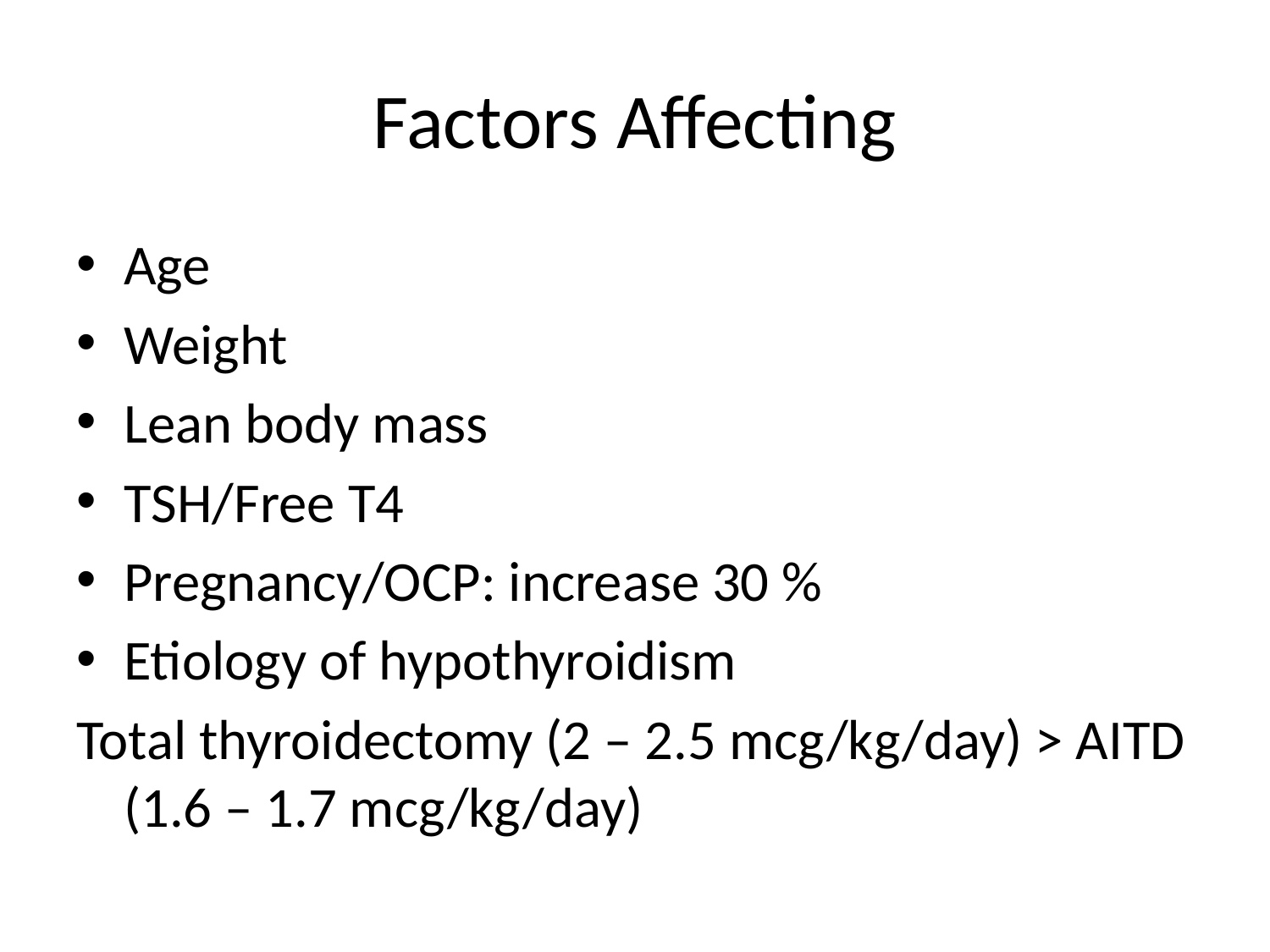

# Factors Affecting
Age
Weight
Lean body mass
TSH/Free T4
Pregnancy/OCP: increase 30 %
Etiology of hypothyroidism
Total thyroidectomy (2 – 2.5 mcg/kg/day) > AITD (1.6 – 1.7 mcg/kg/day)